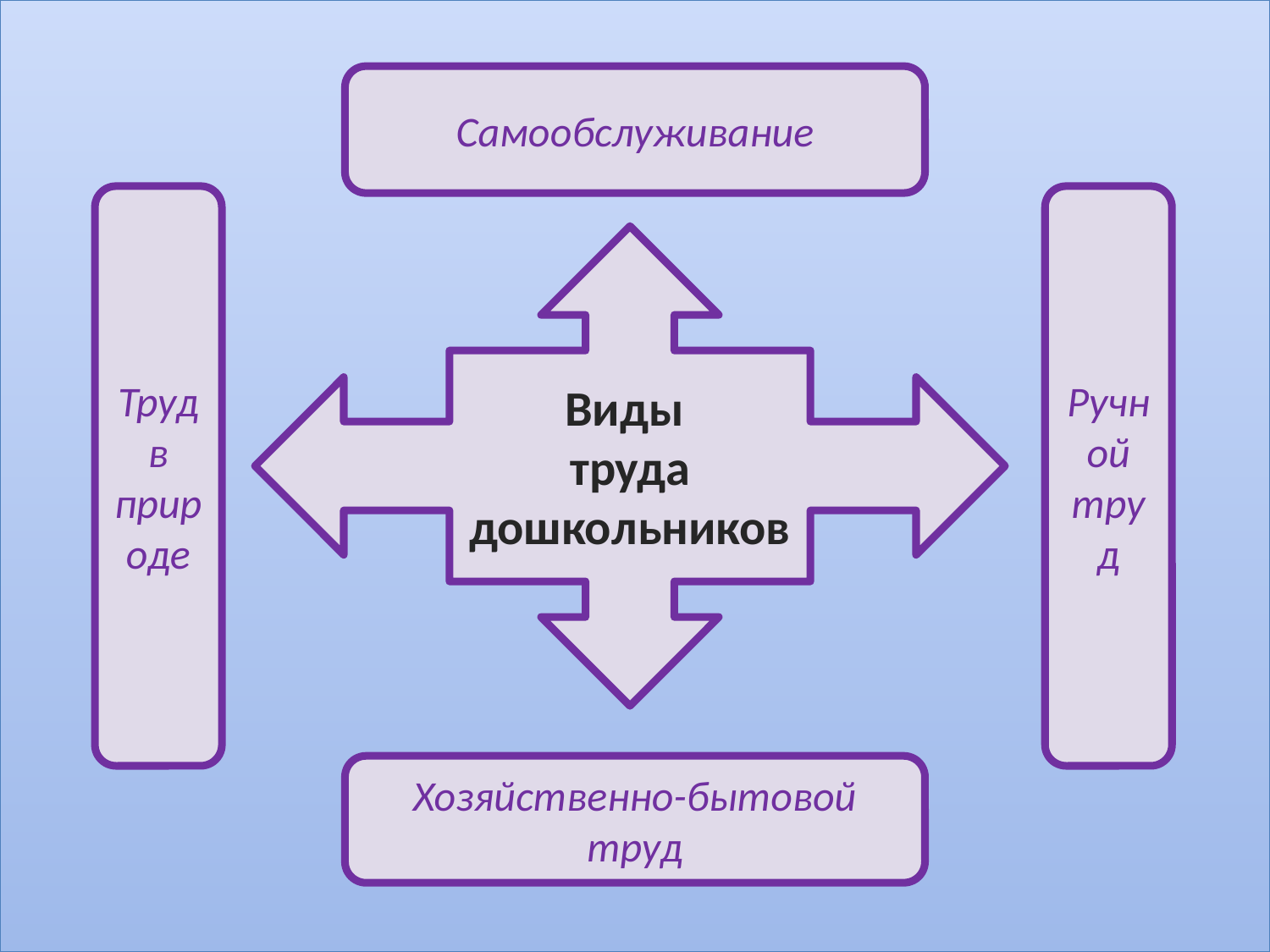

#
Самообслуживание
Труд в природе
Ручной труд
Виды
труда дошкольников
Хозяйственно-бытовой труд